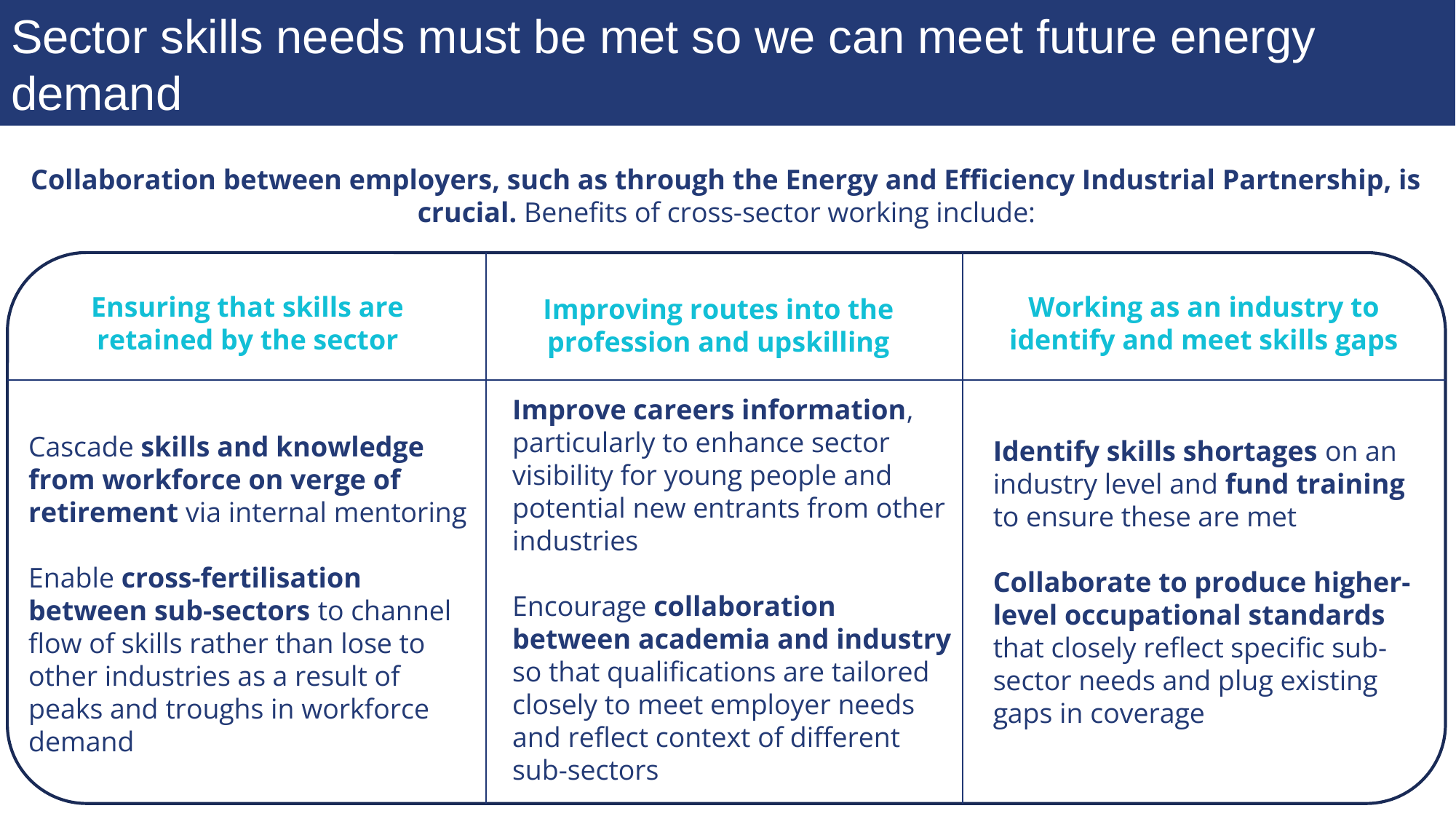

# Sector skills needs must be met so we can meet future energy demand
Collaboration between employers, such as through the Energy and Efficiency Industrial Partnership, is crucial. Benefits of cross-sector working include:

Working as an industry to identify and meet skills gaps
Ensuring that skills are retained by the sector
Improving routes into the profession and upskilling
Improve careers information, particularly to enhance sector visibility for young people and potential new entrants from other industries

Encourage collaboration between academia and industry so that qualifications are tailored closely to meet employer needs and reflect context of different sub-sectors

Cascade skills and knowledge from workforce on verge of retirement via internal mentoring

Enable cross-fertilisation between sub-sectors to channel flow of skills rather than lose to other industries as a result of peaks and troughs in workforce demand
Identify skills shortages on an industry level and fund training to ensure these are met

Collaborate to produce higher-level occupational standards that closely reflect specific sub-sector needs and plug existing gaps in coverage